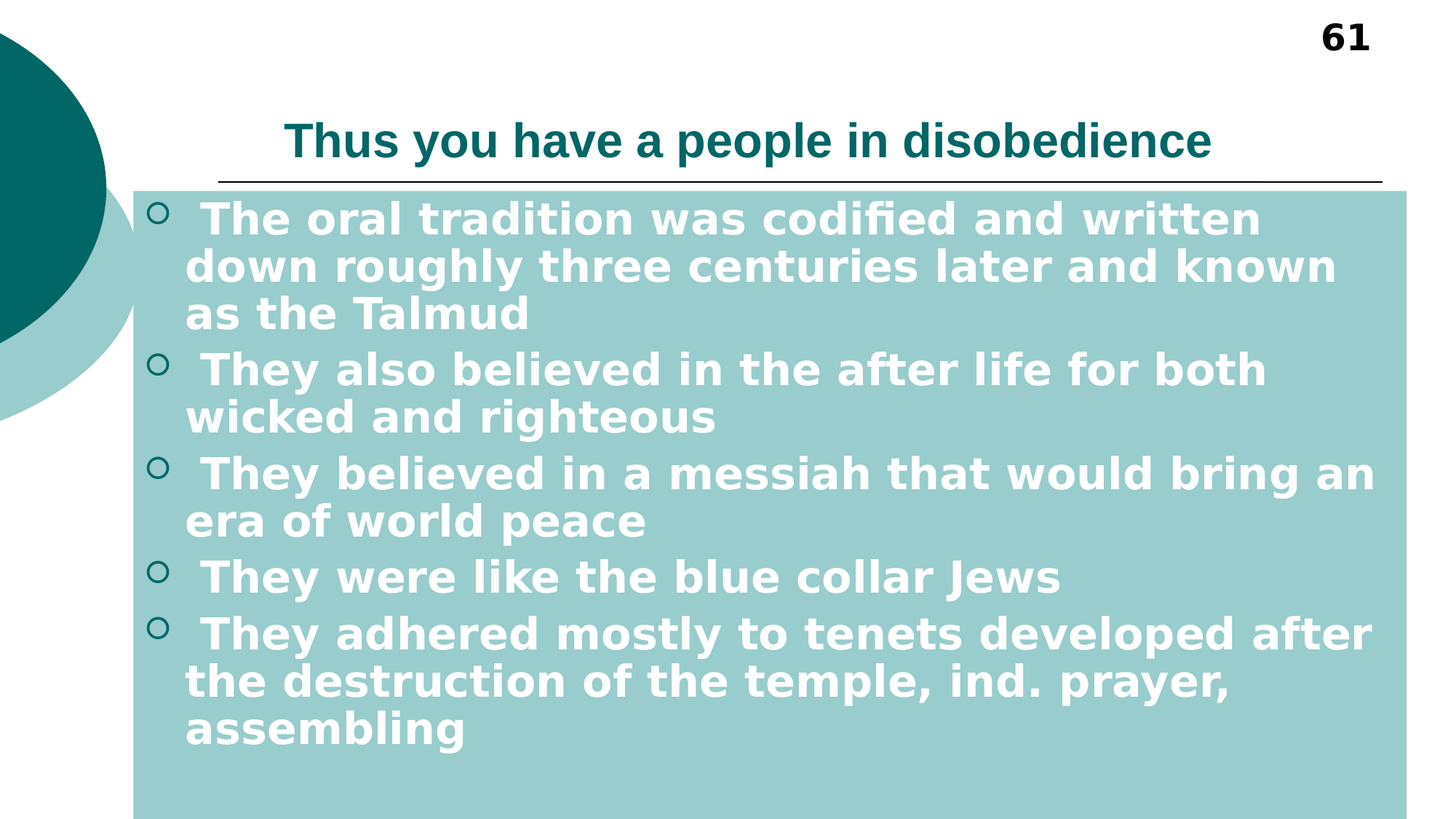

61
# Thus you have a people in disobedience
 The oral tradition was codified and written down roughly three centuries later and known as the Talmud
 They also believed in the after life for both wicked and righteous
 They believed in a messiah that would bring an era of world peace
 They were like the blue collar Jews
 They adhered mostly to tenets developed after the destruction of the temple, ind. prayer, assembling